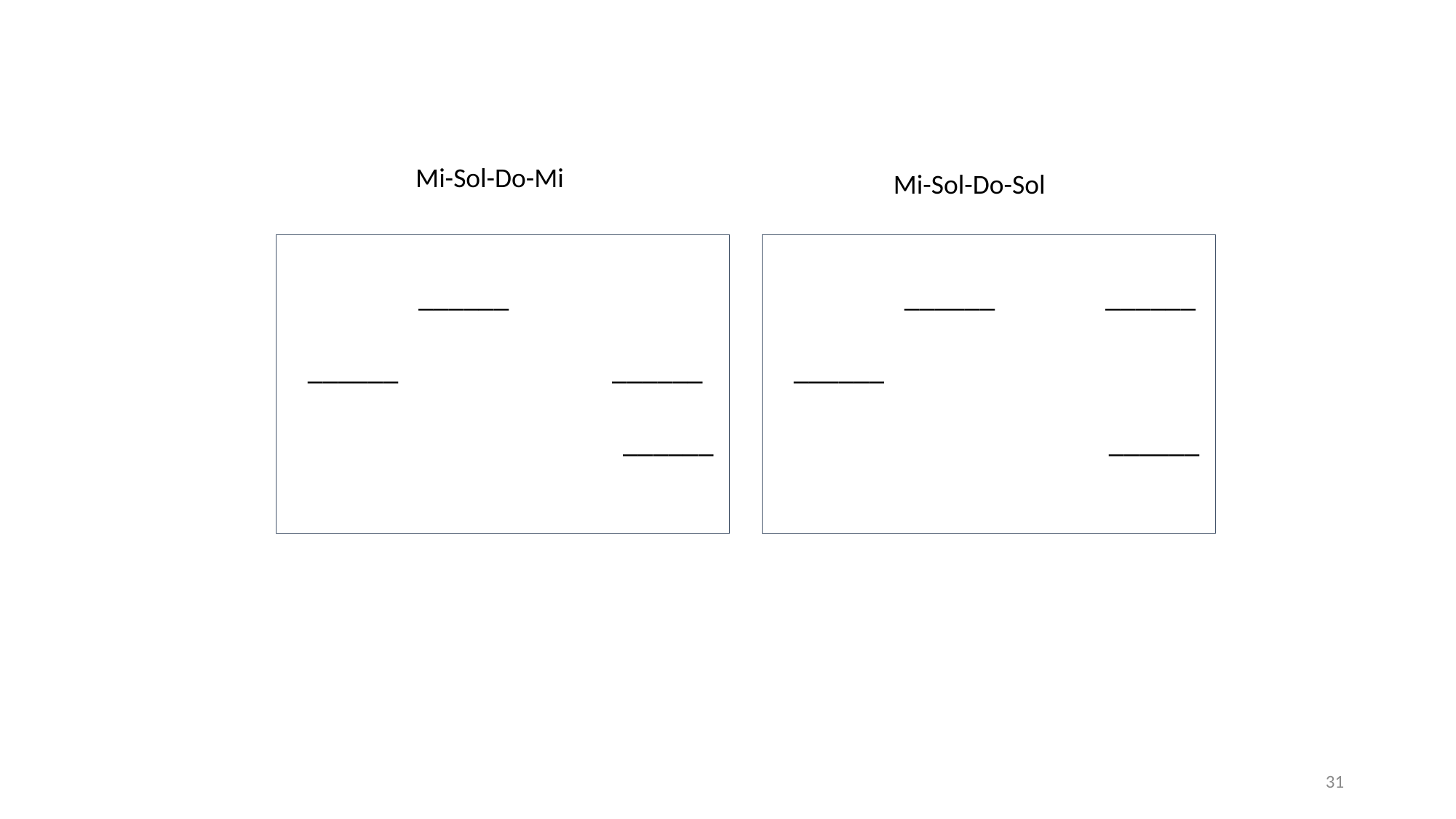

Mi-Sol-Do-Mi
Mi-Sol-Do-Sol

                   ______

   ______                               ______

		                 ______

                   ______                ______

   ______

		                 ______

31